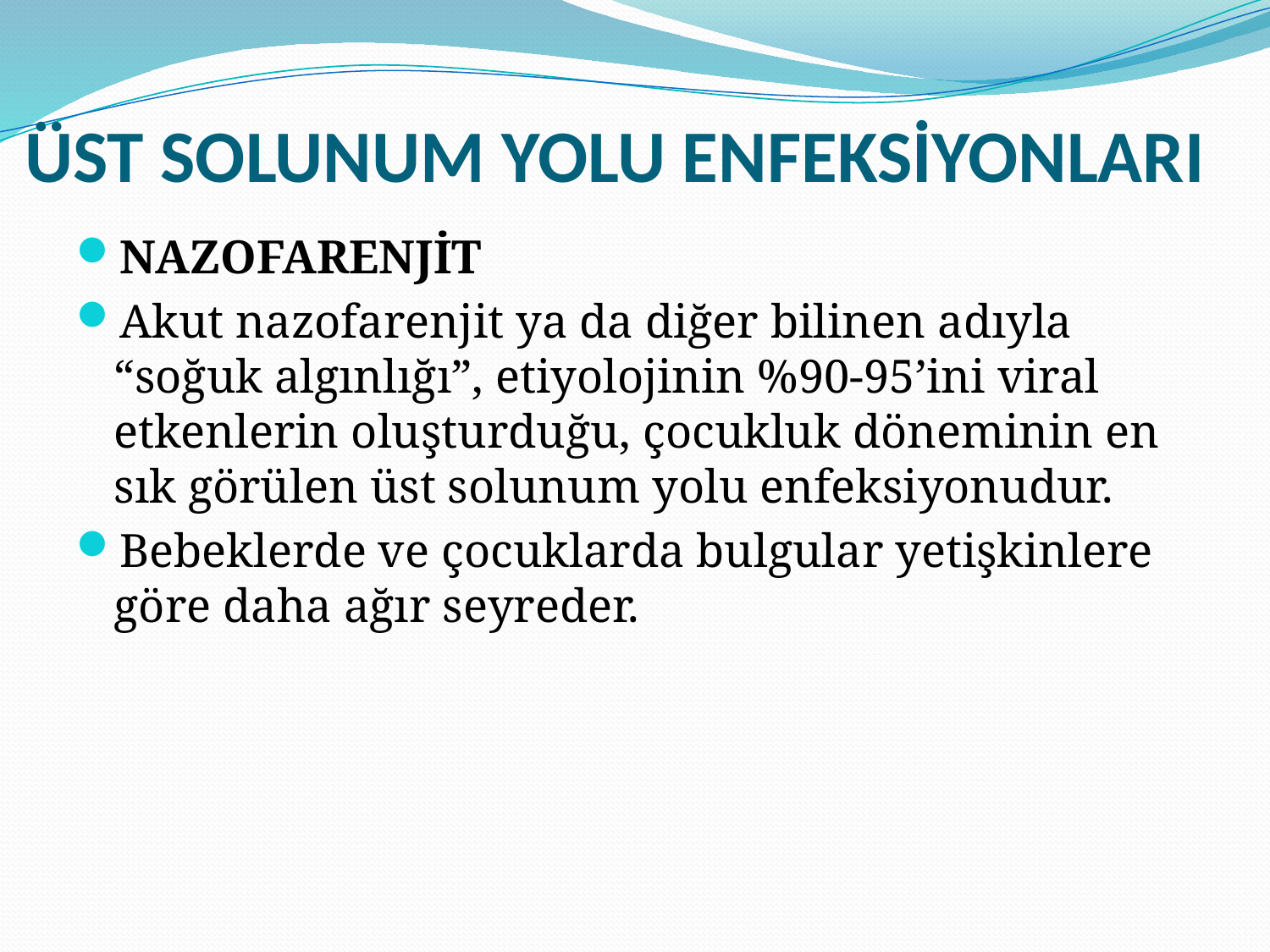

# ÜST SOLUNUM YOLU ENFEKSİYONLARI
NAZOFARENJİT
Akut nazofarenjit ya da diğer bilinen adıyla “soğuk algınlığı”, etiyolojinin %90-95’ini viral etkenlerin oluşturduğu, çocukluk döneminin en sık görülen üst solunum yolu enfeksiyonudur.
Bebeklerde ve çocuklarda bulgular yetişkinlere göre daha ağır seyreder.